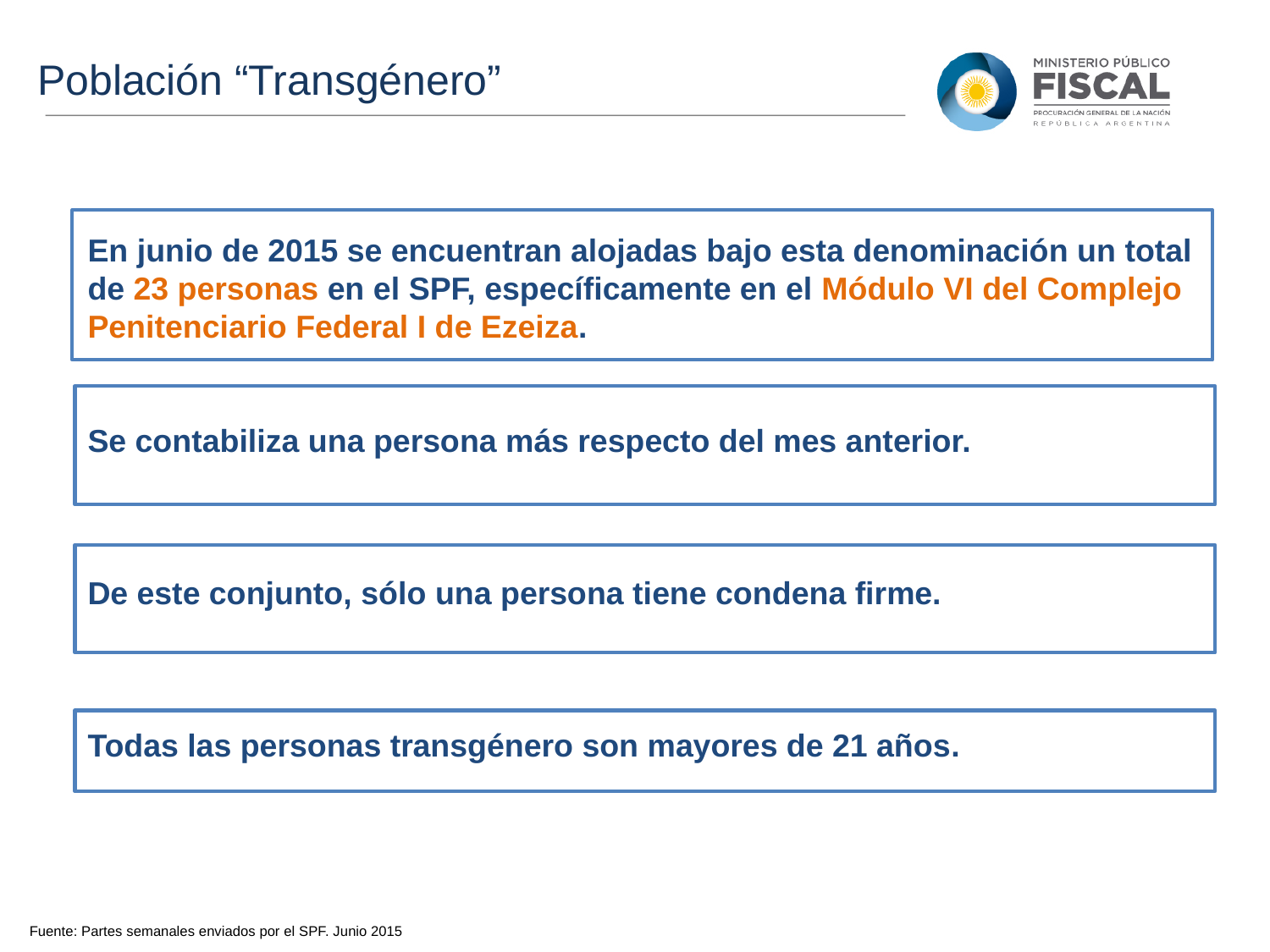

Población “Transgénero”
En junio de 2015 se encuentran alojadas bajo esta denominación un total de 23 personas en el SPF, específicamente en el Módulo VI del Complejo Penitenciario Federal I de Ezeiza.

Se contabiliza una persona más respecto del mes anterior.

De este conjunto, sólo una persona tiene condena firme.

Todas las personas transgénero son mayores de 21 años.

Fuente: Partes semanales enviados por el SPF. Junio 2015